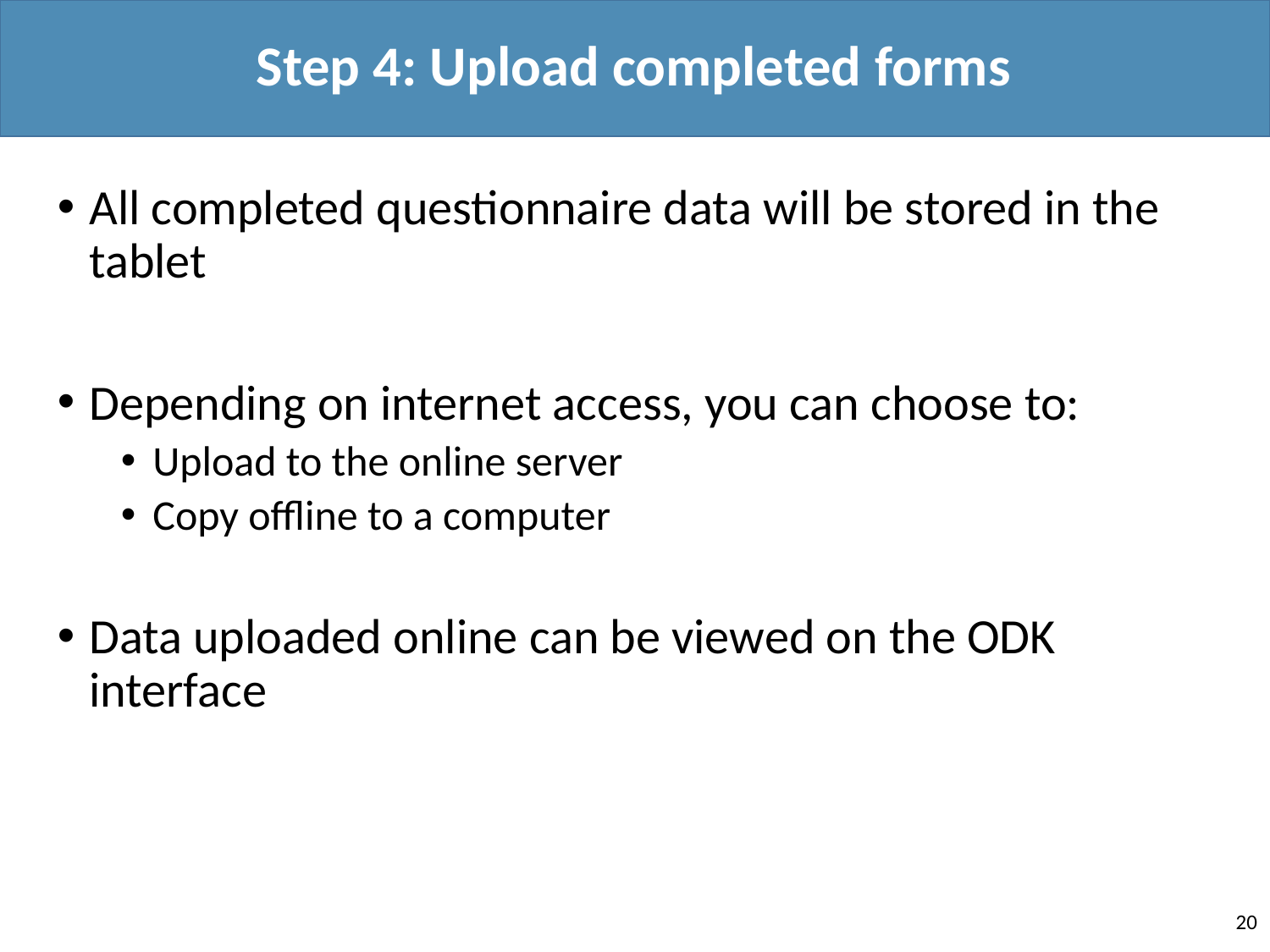

Step 4: Upload completed forms
All completed questionnaire data will be stored in the tablet

Depending on internet access, you can choose to:
Upload to the online server
Copy offline to a computer

Data uploaded online can be viewed on the ODK interface

20